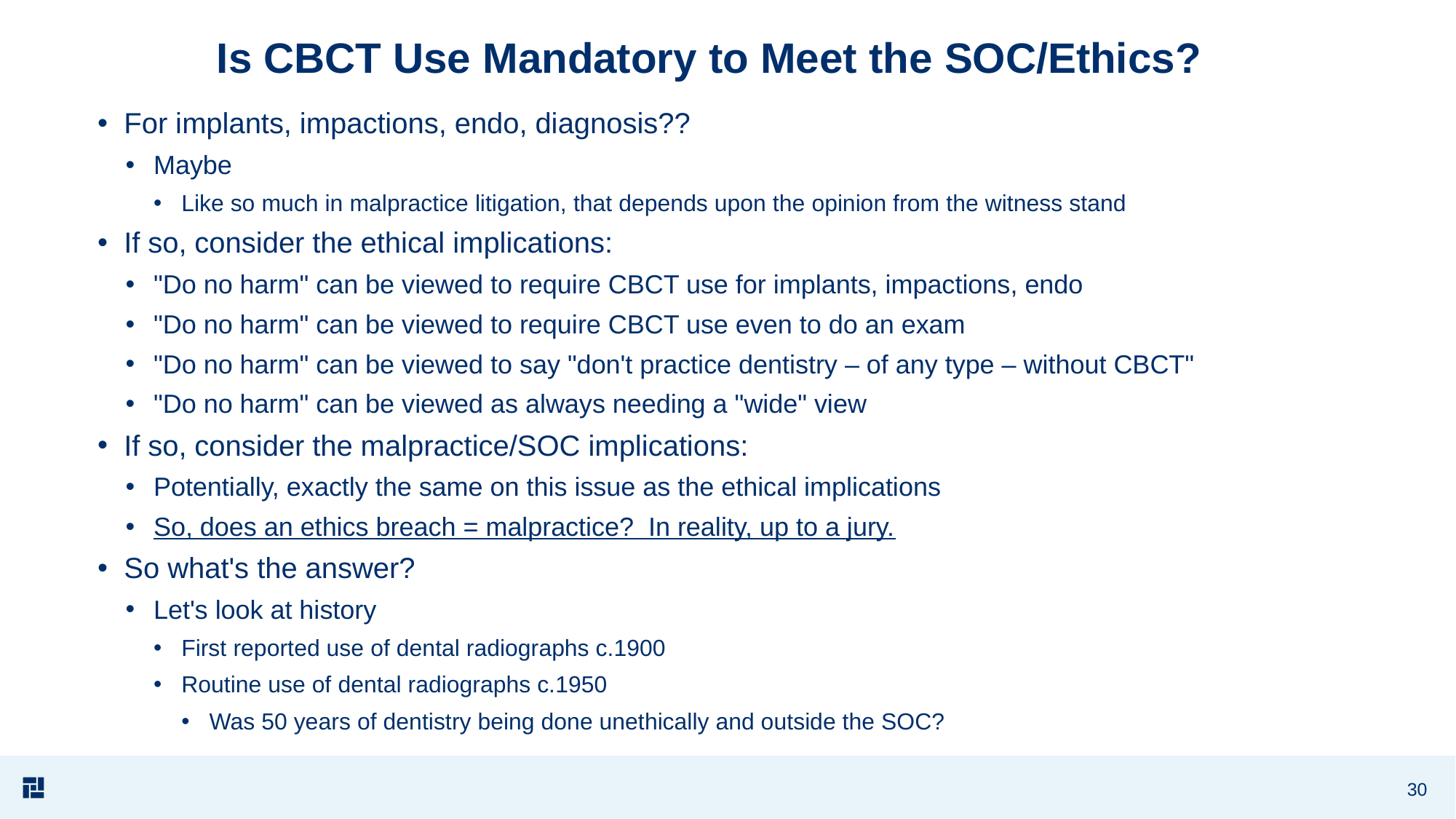

# Is CBCT Use Mandatory to Meet the SOC/Ethics?
For implants, impactions, endo, diagnosis??
Maybe
Like so much in malpractice litigation, that depends upon the opinion from the witness stand
If so, consider the ethical implications:
"Do no harm" can be viewed to require CBCT use for implants, impactions, endo
"Do no harm" can be viewed to require CBCT use even to do an exam
"Do no harm" can be viewed to say "don't practice dentistry – of any type – without CBCT"
"Do no harm" can be viewed as always needing a "wide" view
If so, consider the malpractice/SOC implications:
Potentially, exactly the same on this issue as the ethical implications
So, does an ethics breach = malpractice?  In reality, up to a jury.
So what's the answer?
Let's look at history
First reported use of dental radiographs c.1900
Routine use of dental radiographs c.1950
Was 50 years of dentistry being done unethically and outside the SOC?
30